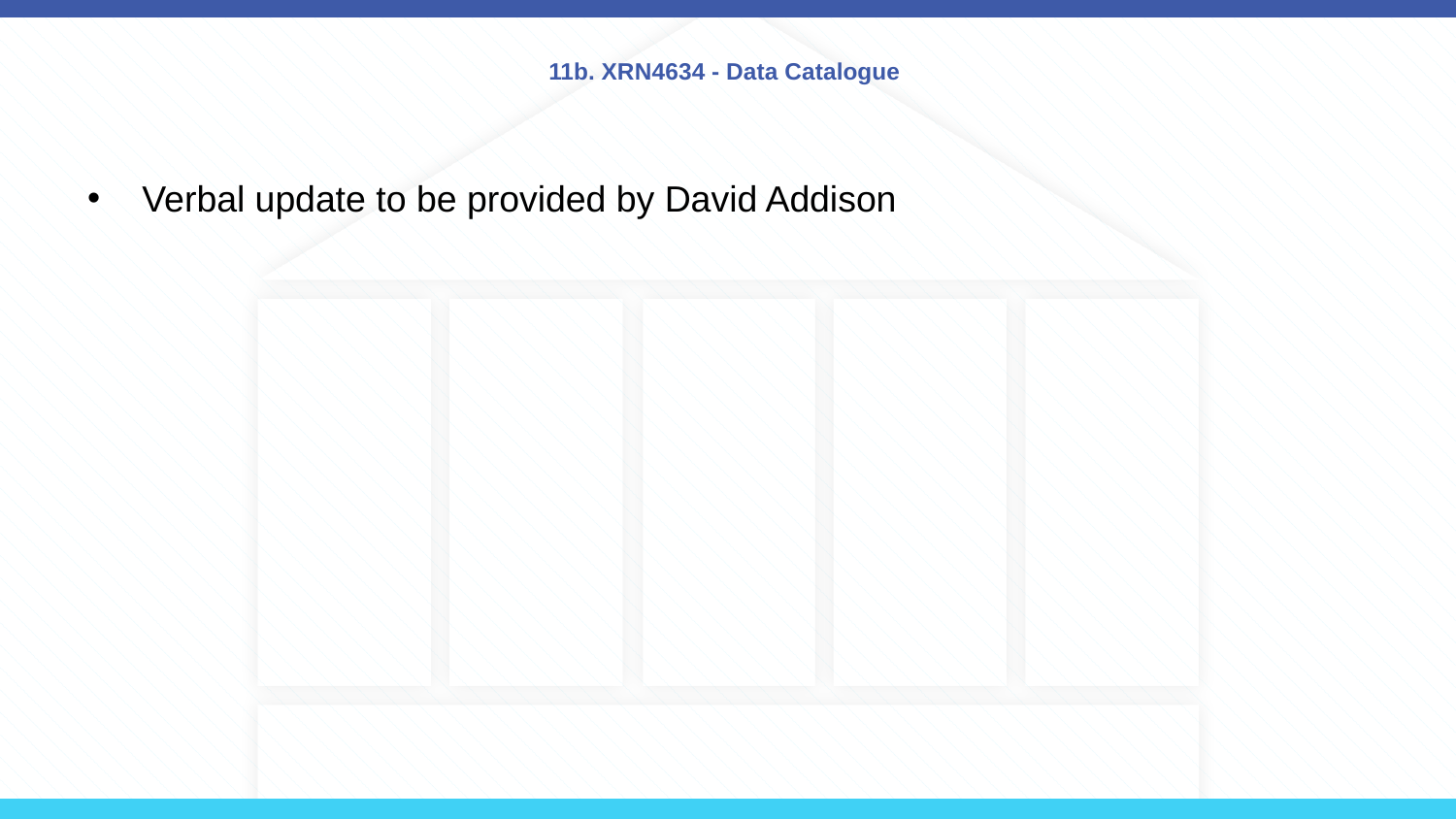

# 11b. XRN4634 - Data Catalogue
Verbal update to be provided by David Addison